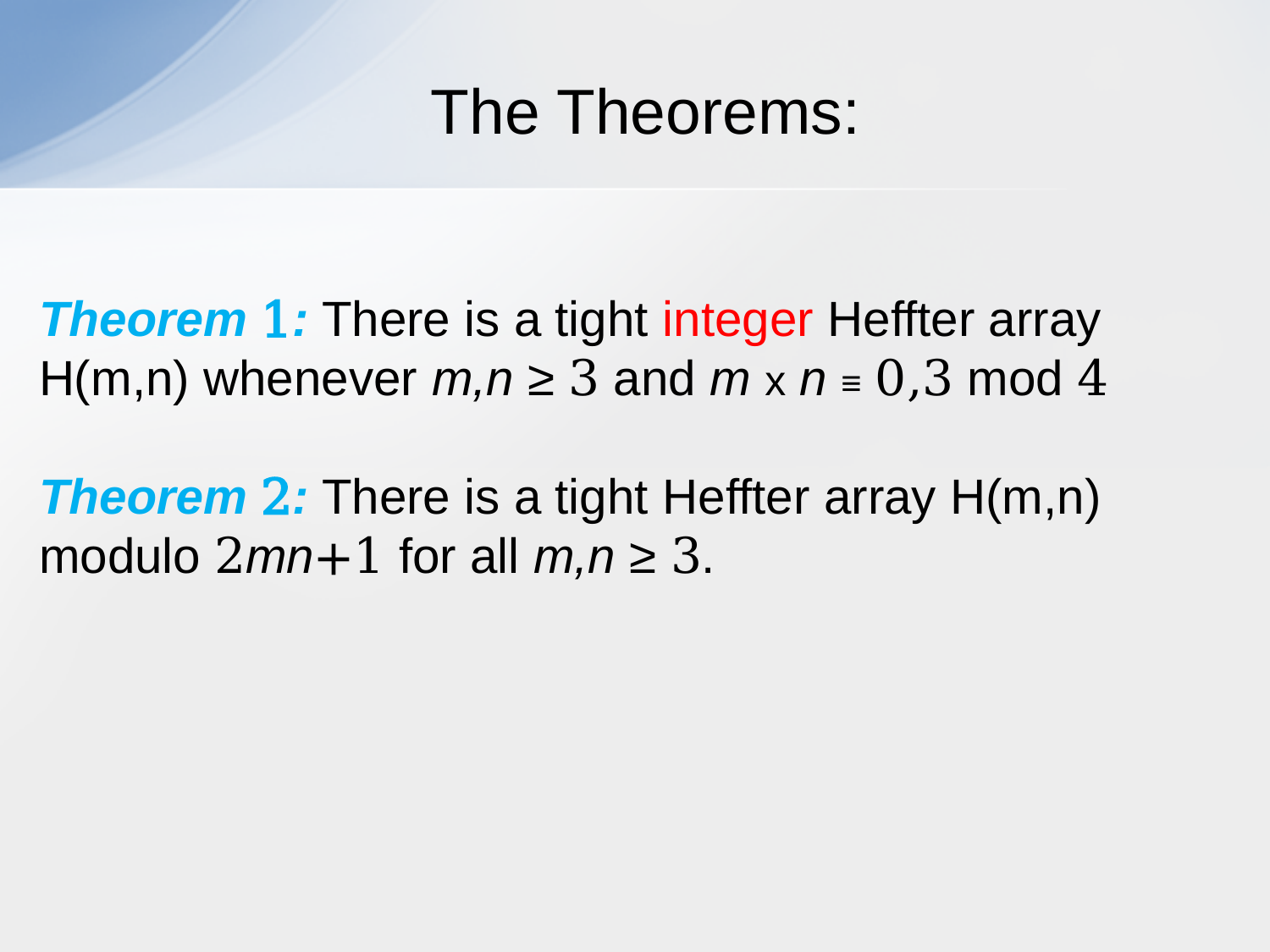

# The Theorems:

Theorem 1: There is a tight integer Heffter array H(m,n) whenever m,n ≥ 3 and m x n ≡ 0,3 mod 4

Theorem 2: There is a tight Heffter array H(m,n) modulo 2mn+1 for all m,n ≥ 3.